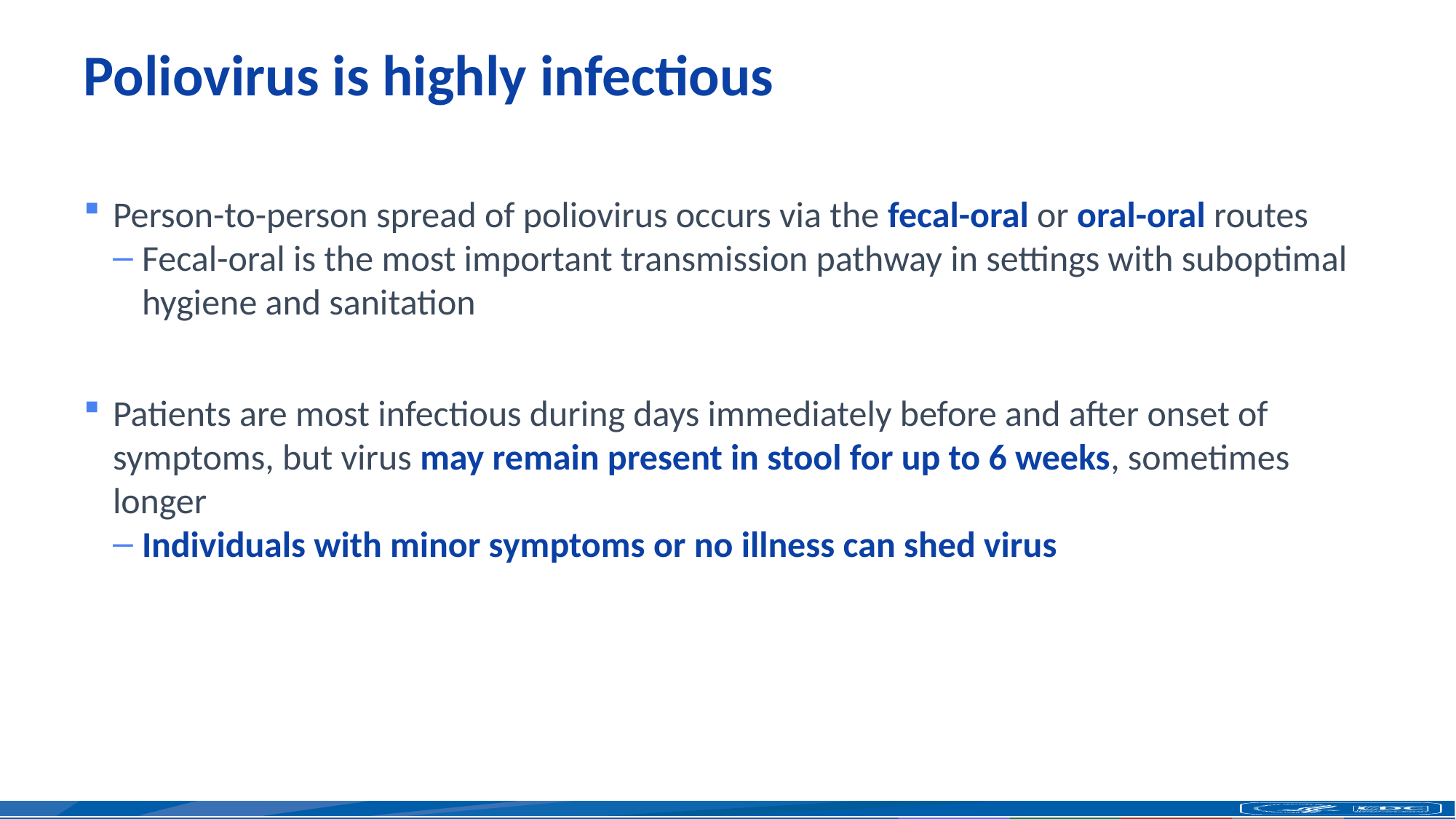

# Poliovirus is highly infectious
Person-to-person spread of poliovirus occurs via the fecal-oral or oral-oral routes
Fecal-oral is the most important transmission pathway in settings with suboptimal hygiene and sanitation

Patients are most infectious during days immediately before and after onset of symptoms, but virus may remain present in stool for up to 6 weeks, sometimes longer
Individuals with minor symptoms or no illness can shed virus